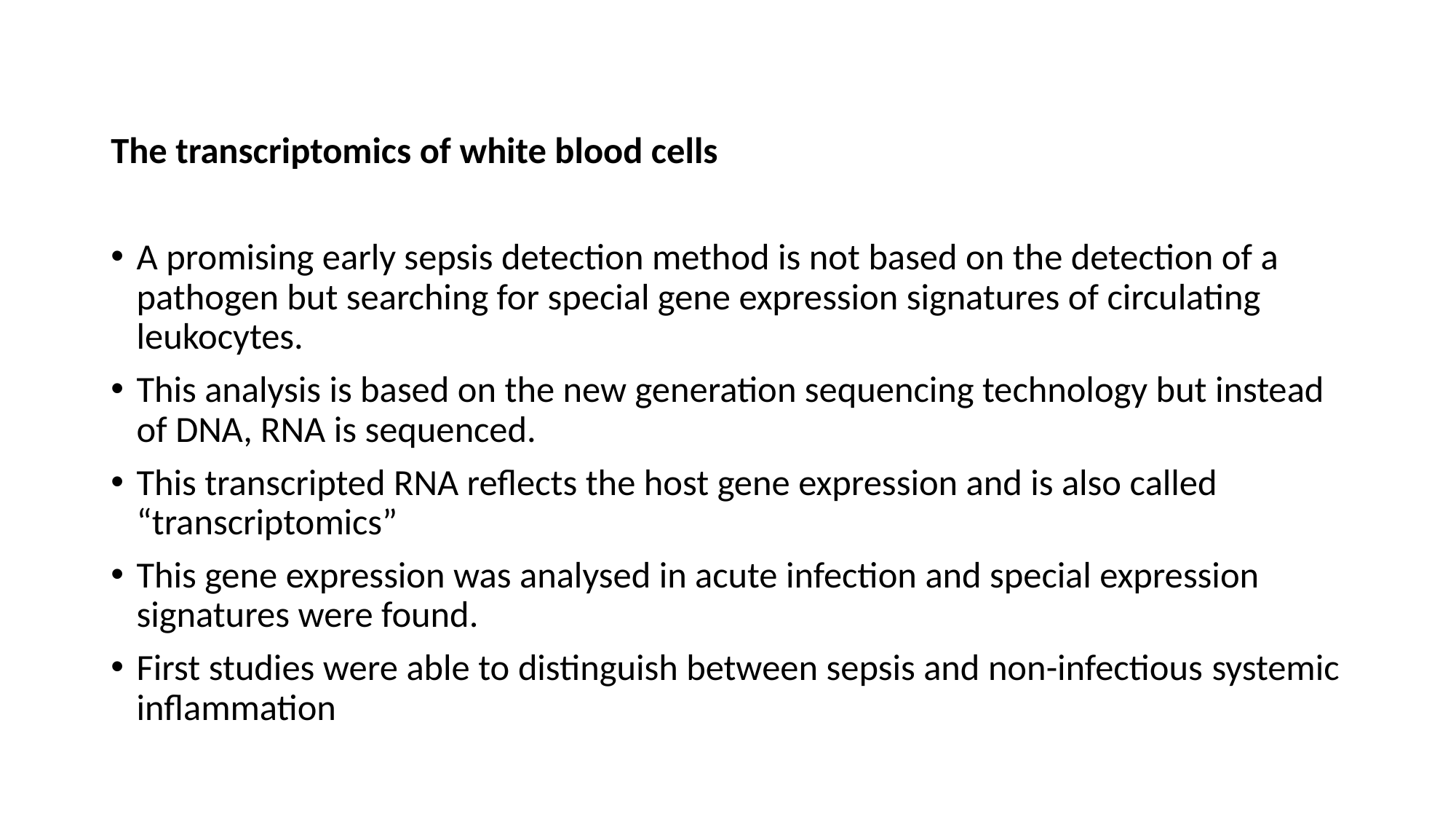

#
The transcriptomics of white blood cells

A promising early sepsis detection method is not based on the detection of a pathogen but searching for special gene expression signatures of circulating leukocytes.
This analysis is based on the new generation sequencing technology but instead of DNA, RNA is sequenced.
This transcripted RNA reflects the host gene expression and is also called “transcriptomics”
This gene expression was analysed in acute infection and special expression signatures were found.
First studies were able to distinguish between sepsis and non-infectious systemic inflammation